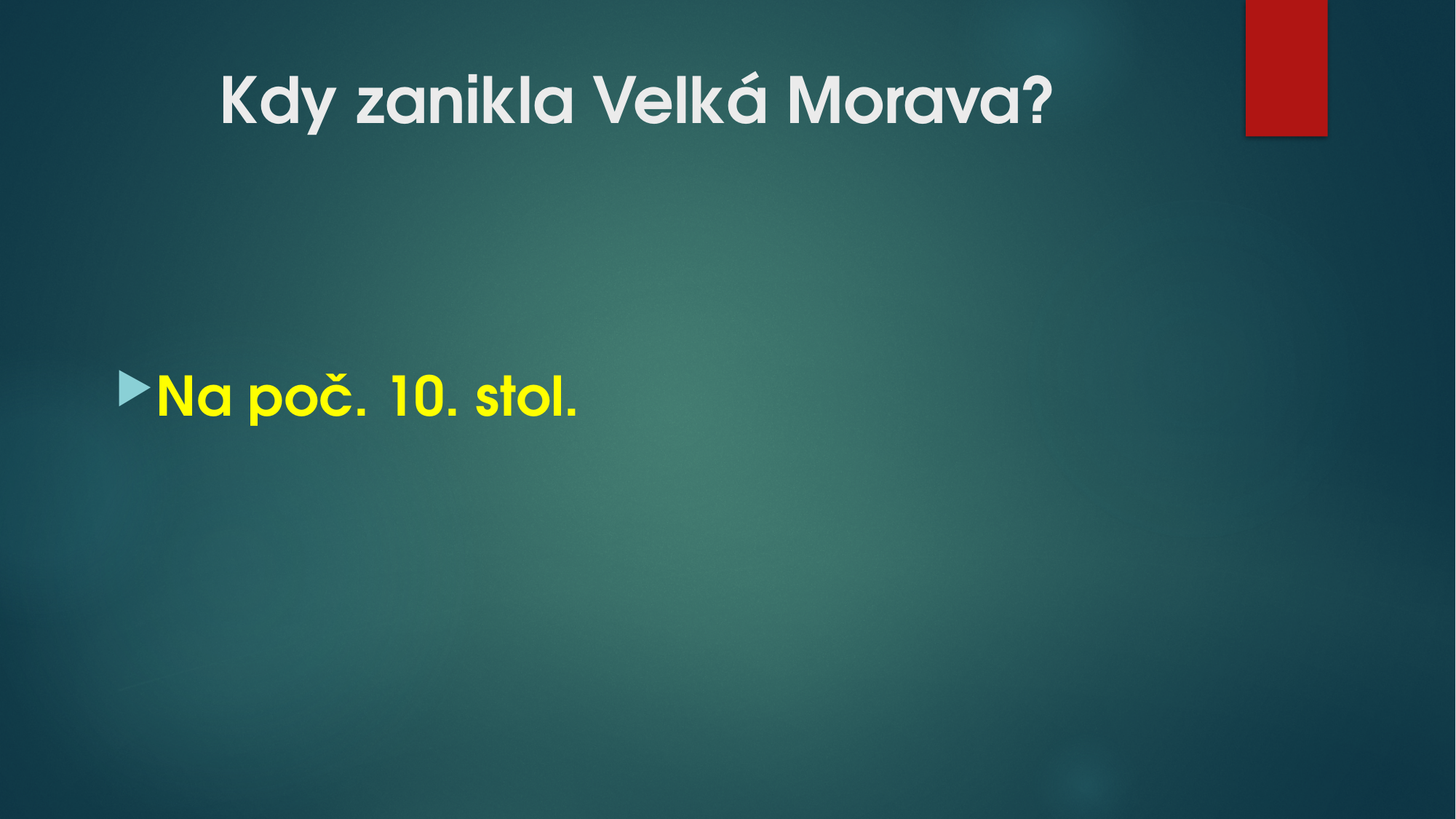

# Kdy zanikla Velká Morava?
Na poč. 10. stol.